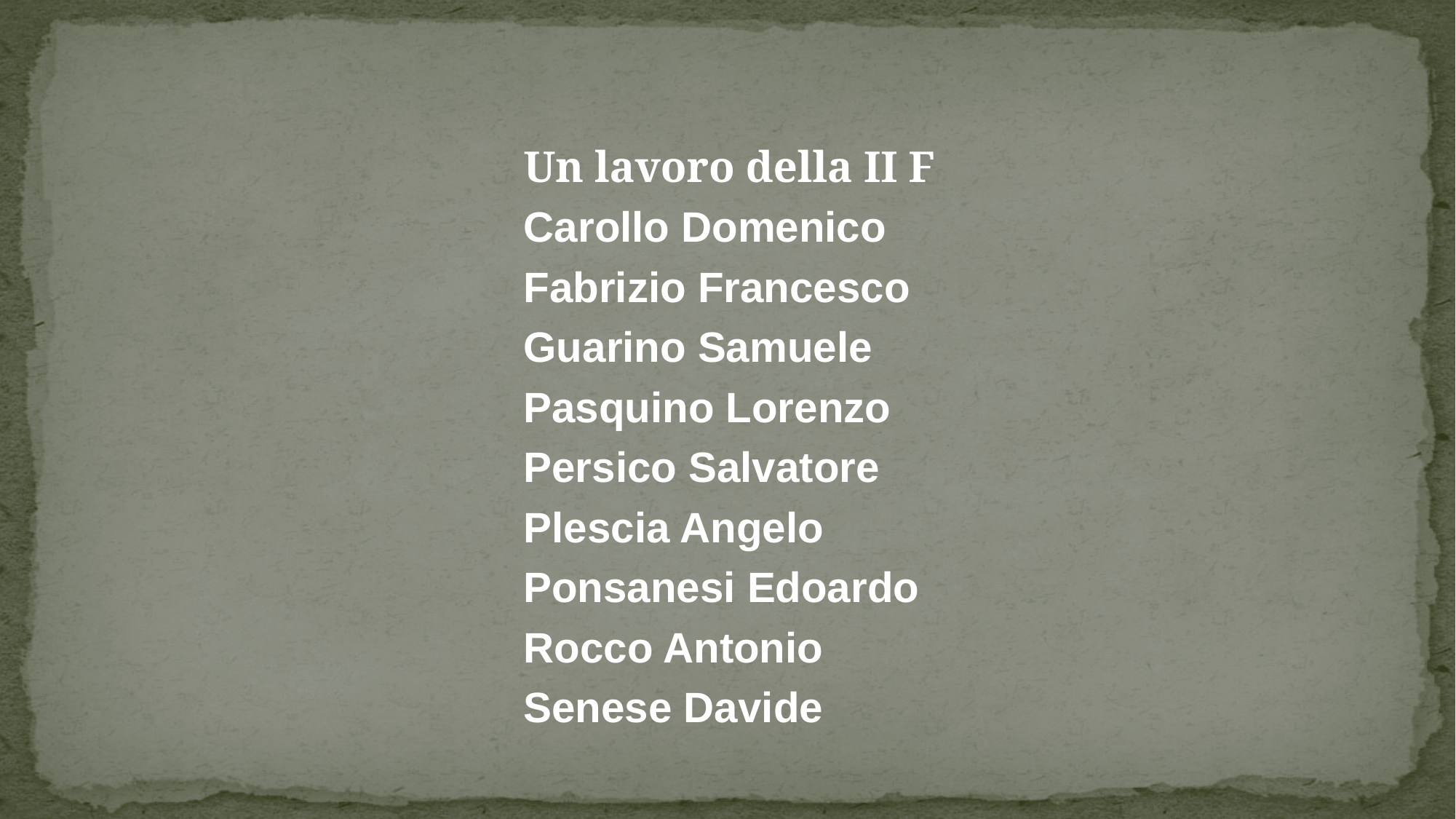

#
Un lavoro della II F
Carollo Domenico
Fabrizio Francesco
Guarino Samuele
Pasquino Lorenzo
Persico Salvatore
Plescia Angelo
Ponsanesi Edoardo
Rocco Antonio
Senese Davide